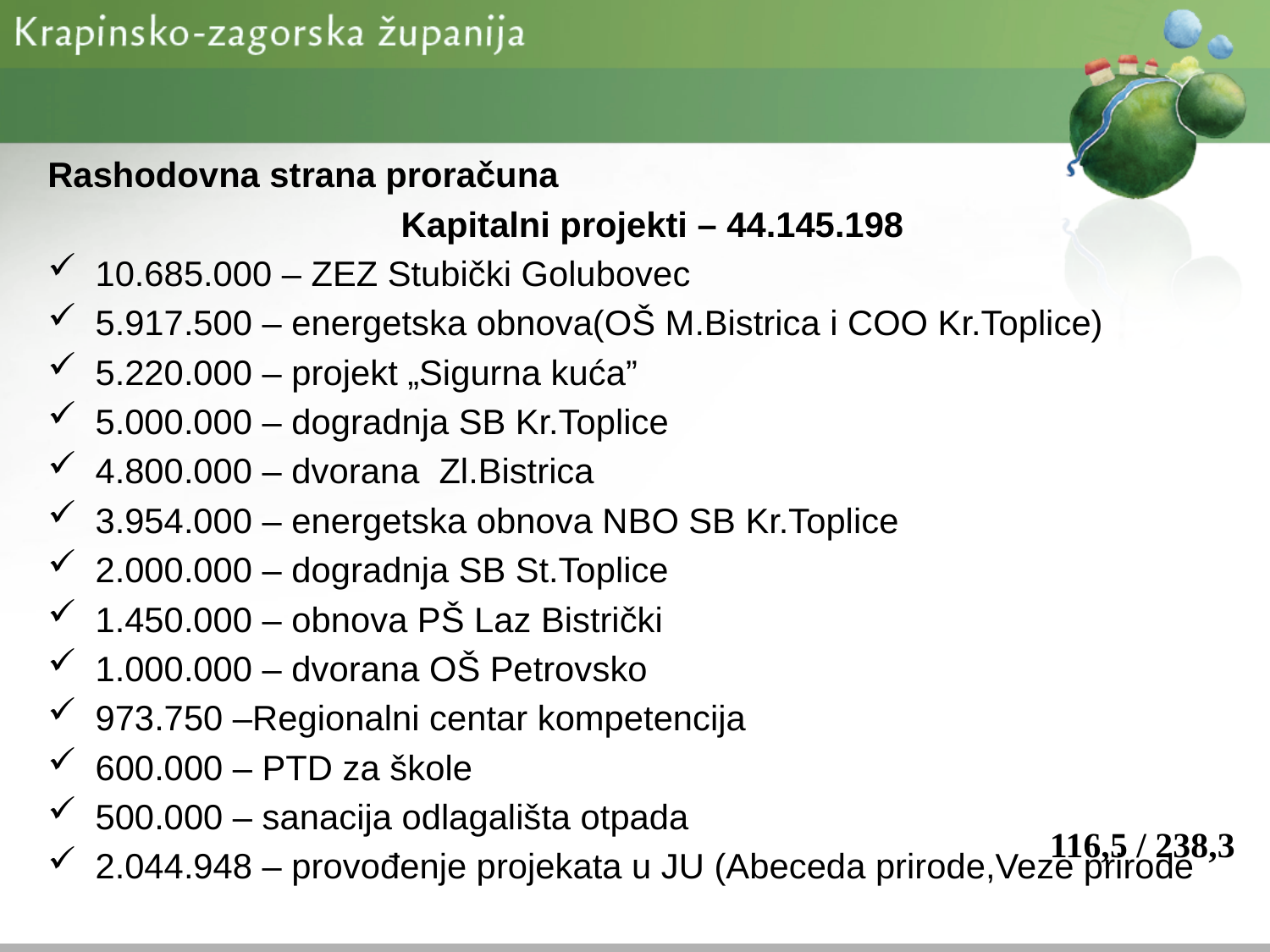

Rashodovna strana proračuna
Kapitalni projekti – 44.145.198
10.685.000 – ZEZ Stubički Golubovec
5.917.500 – energetska obnova(OŠ M.Bistrica i COO Kr.Toplice)
5.220.000 – projekt „Sigurna kuća”
5.000.000 – dogradnja SB Kr.Toplice
4.800.000 – dvorana  Zl.Bistrica
3.954.000 – energetska obnova NBO SB Kr.Toplice
2.000.000 – dogradnja SB St.Toplice
1.450.000 – obnova PŠ Laz Bistrički
1.000.000 – dvorana OŠ Petrovsko
973.750 –Regionalni centar kompetencija
600.000 – PTD za škole
500.000 – sanacija odlagališta otpada
2.044.948 – provođenje projekata u JU (Abeceda prirode,Veze prirode

116,5 / 238,3